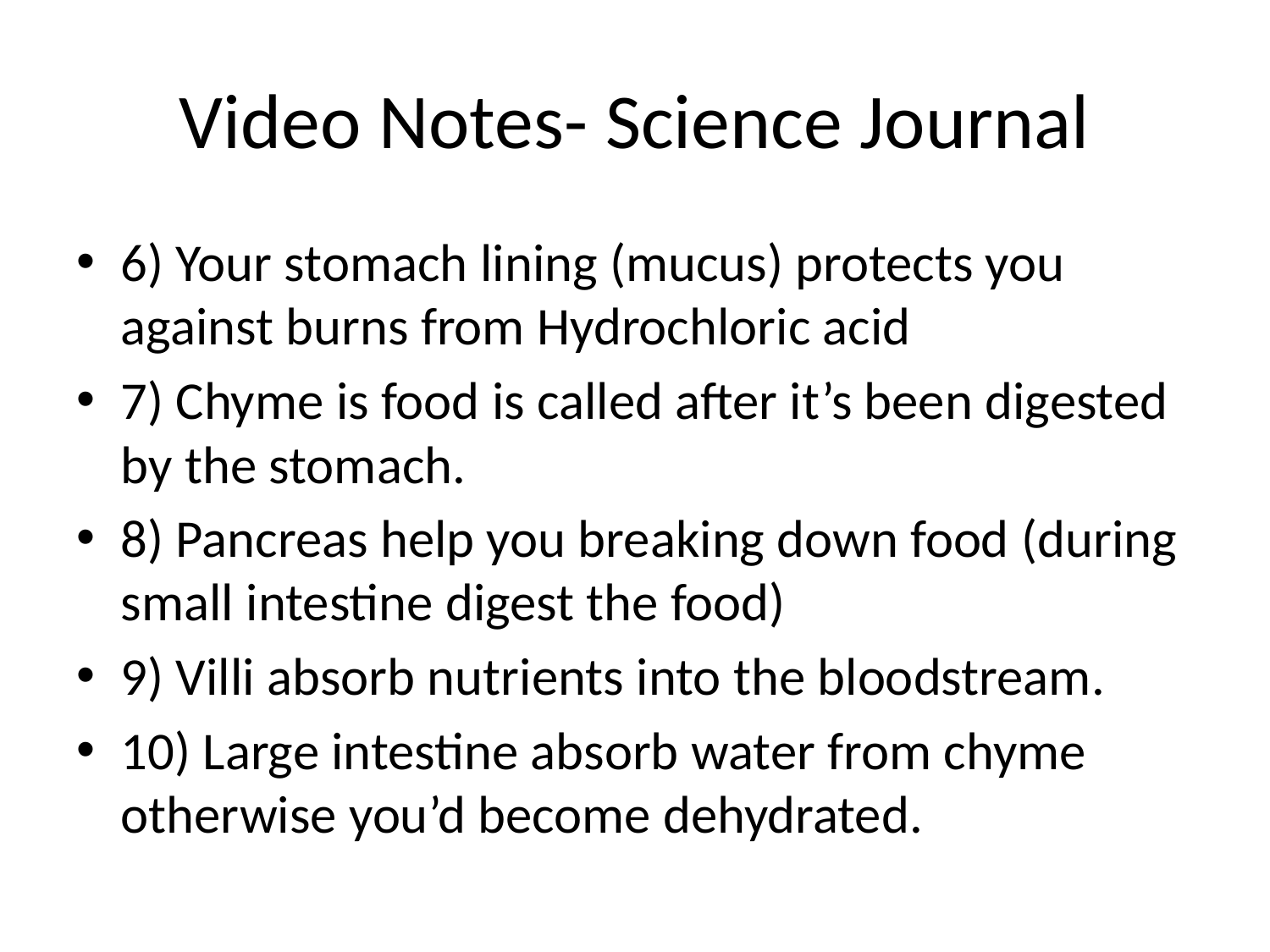

# Video Notes- Science Journal
6) Your stomach lining (mucus) protects you against burns from Hydrochloric acid
7) Chyme is food is called after it’s been digested by the stomach.
8) Pancreas help you breaking down food (during small intestine digest the food)
9) Villi absorb nutrients into the bloodstream.
10) Large intestine absorb water from chyme otherwise you’d become dehydrated.